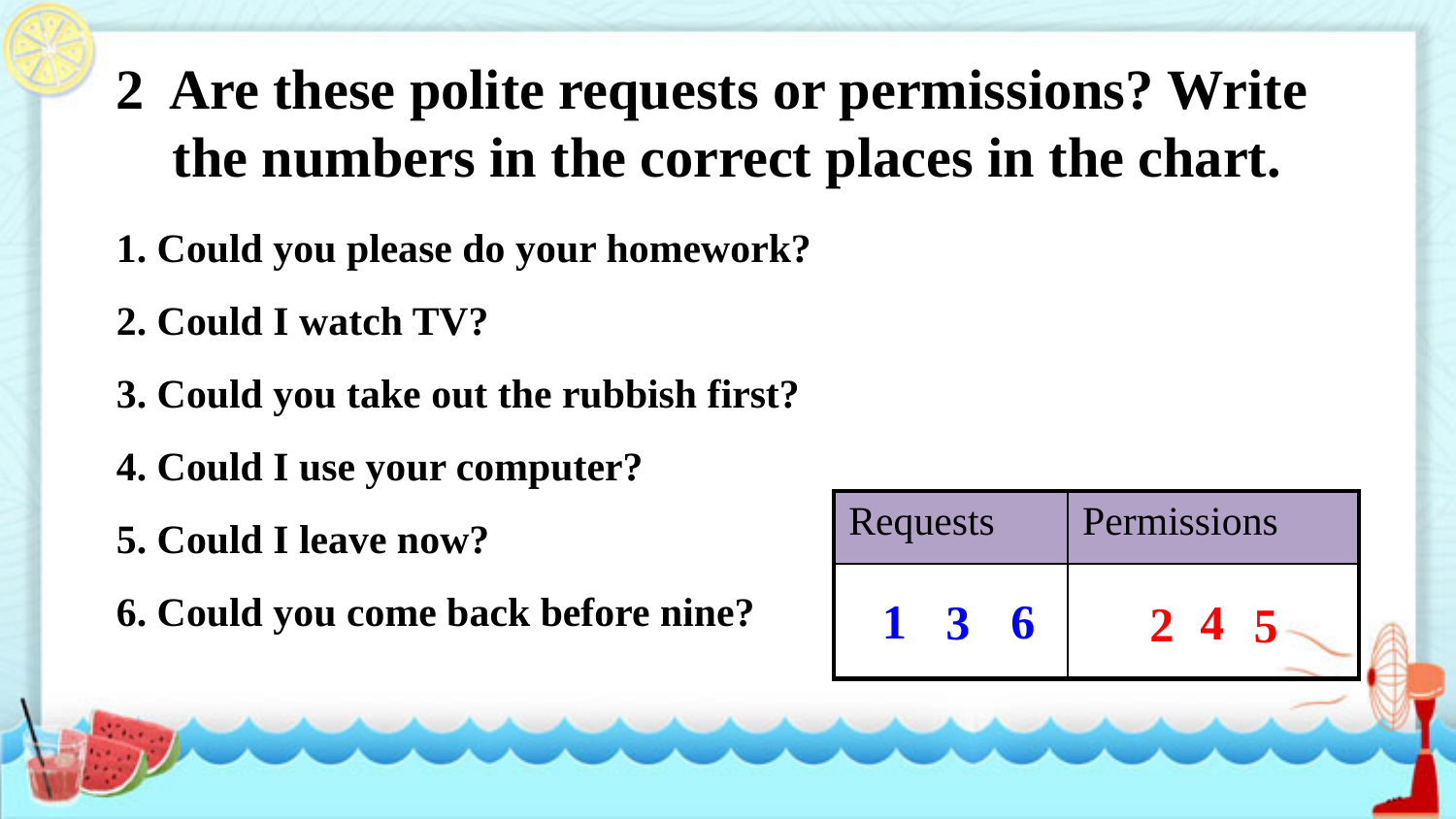

2  Are these polite requests or permissions? Write
    the numbers in the correct places in the chart.
1. Could you please do your homework?
2. Could I watch TV?
3. Could you take out the rubbish first?
4. Could I use your computer?
5. Could I leave now?
6. Could you come back before nine?
| Requests | Permissions |
| --- | --- |
|  |  |
1
6
3
4
2
5